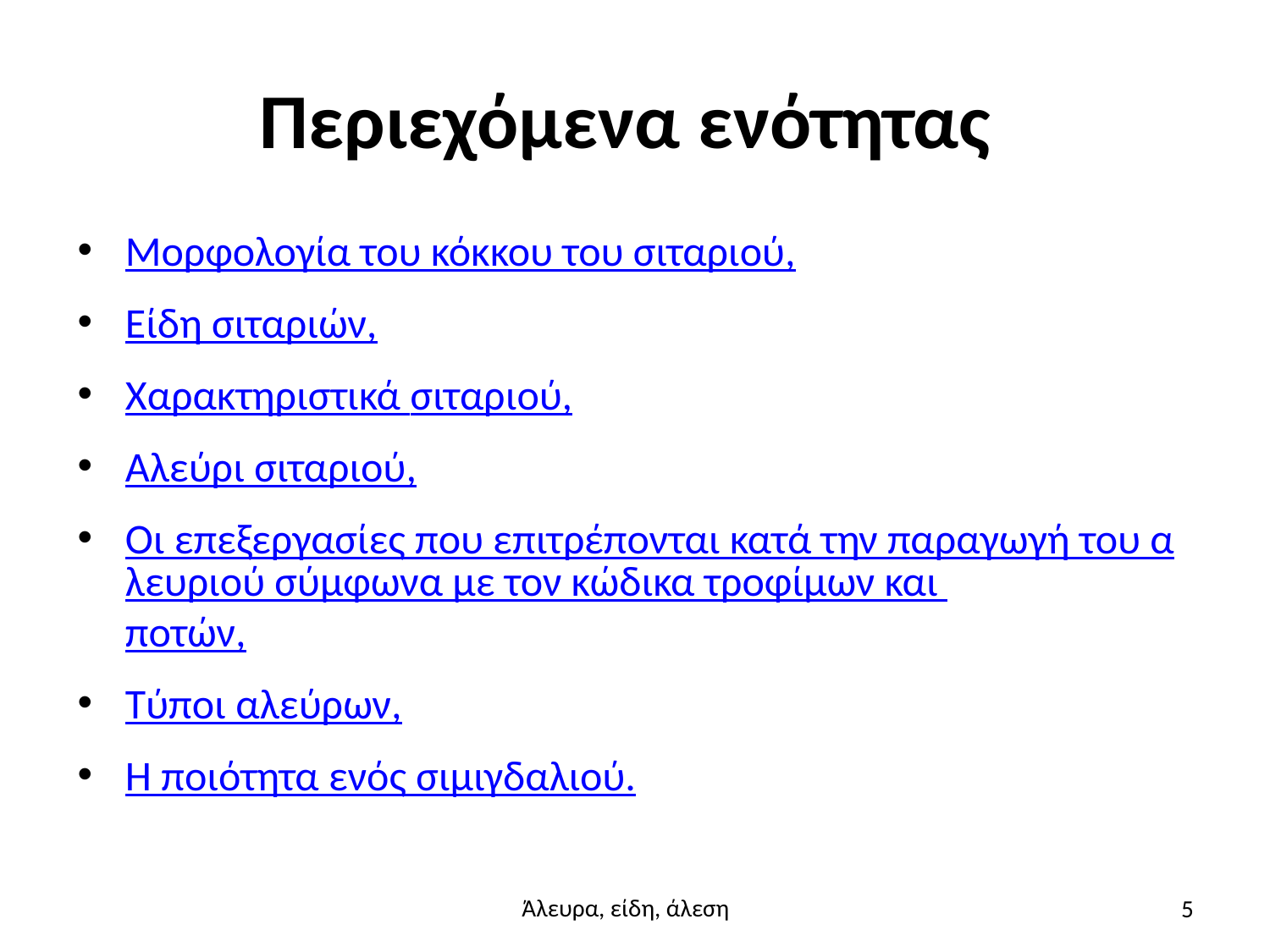

# Περιεχόμενα ενότητας
Μορφολογία του κόκκου του σιταριού,
Είδη σιταριών,
Χαρακτηριστικά σιταριού,
Αλεύρι σιταριού,
Οι επεξεργασίες που επιτρέπονται κατά την παραγωγή του αλευριού σύμφωνα με τον κώδικα τροφίμων και ποτών,
Τύποι αλεύρων,
Η ποιότητα ενός σιμιγδαλιού.
5
Άλευρα, είδη, άλεση